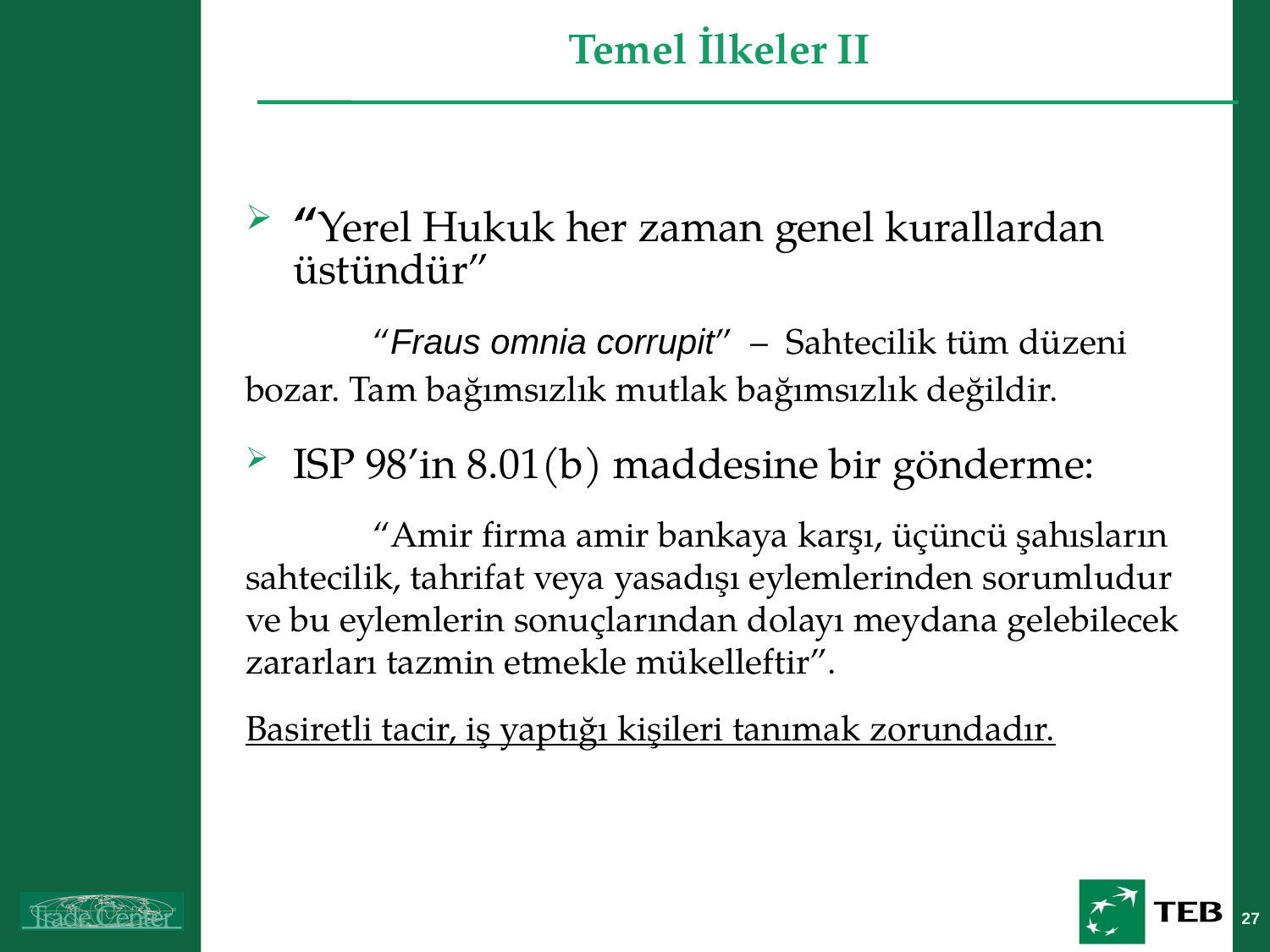

# Temel İlkeler II

“Yerel Hukuk her zaman genel kurallardan üstündür”
	“Fraus omnia corrupit”  –  Sahtecilik tüm düzeni bozar. Tam bağımsızlık mutlak bağımsızlık değildir.
ISP 98’in 8.01(b) maddesine bir gönderme:
 	“Amir firma amir bankaya karşı, üçüncü şahısların sahtecilik, tahrifat veya yasadışı eylemlerinden sorumludur ve bu eylemlerin sonuçlarından dolayı meydana gelebilecek zararları tazmin etmekle mükelleftir”.
Basiretli tacir, iş yaptığı kişileri tanımak zorundadır.